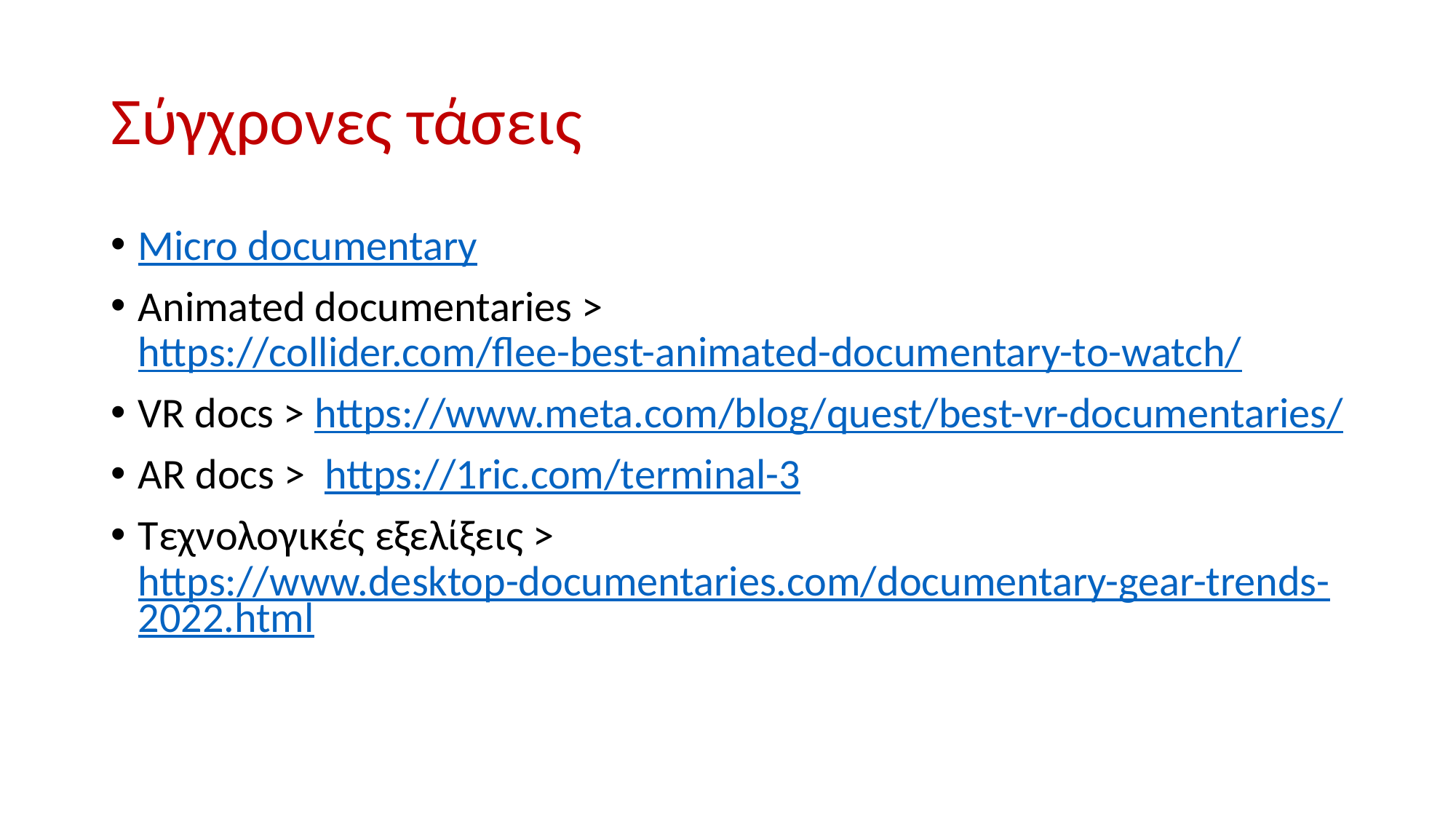

# Σύγχρονες τάσεις
Micro documentary
Animated documentaries > https://collider.com/flee-best-animated-documentary-to-watch/
VR docs > https://www.meta.com/blog/quest/best-vr-documentaries/
AR docs >  https://1ric.com/terminal-3
Τεχνολογικές εξελίξεις > https://www.desktop-documentaries.com/documentary-gear-trends-2022.html